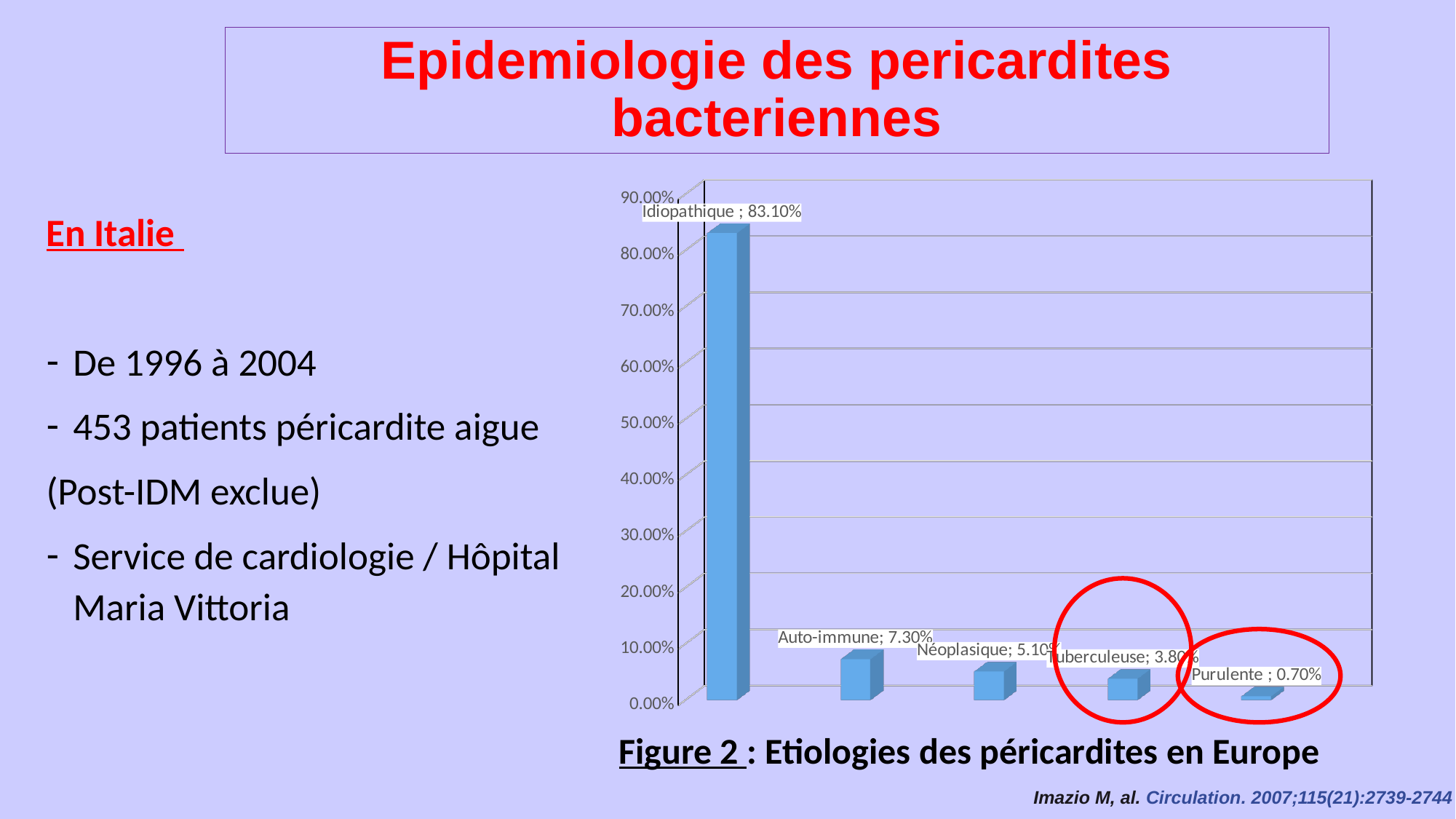

# Epidemiologie des pericardites bacteriennes

[unsupported chart]

En Italie

De 1996 à 2004
453 patients péricardite aigue
(Post-IDM exclue)
Service de cardiologie / Hôpital Maria Vittoria

Figure 2 : Etiologies des péricardites en Europe
Imazio M, al. Circulation. 2007;115(21):2739-2744